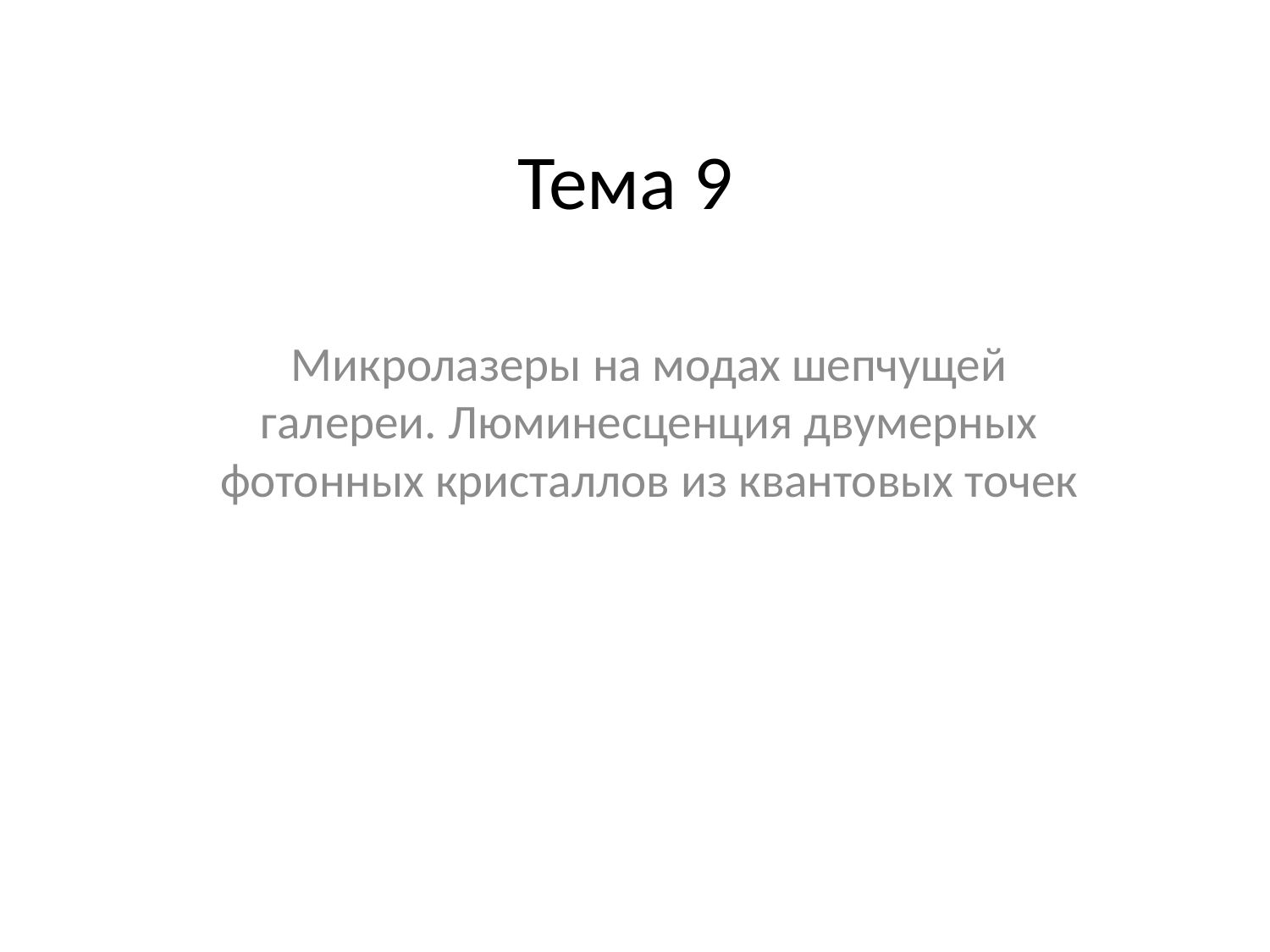

# Тема 9
Микролазеры на модах шепчущей галереи. Люминесценция двумерных фотонных кристаллов из квантовых точек